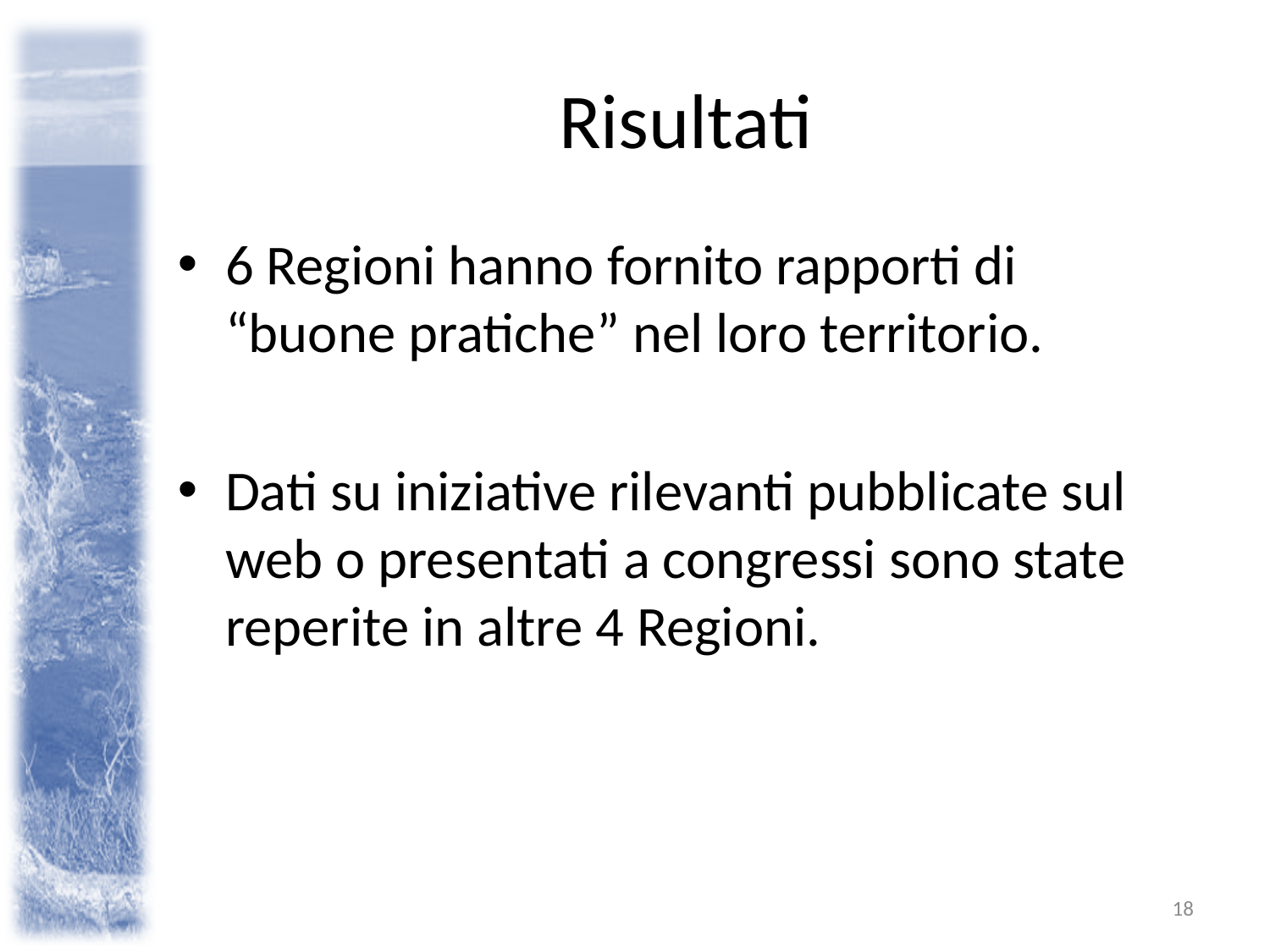

# Risultati
6 Regioni hanno fornito rapporti di “buone pratiche” nel loro territorio.

Dati su iniziative rilevanti pubblicate sul web o presentati a congressi sono state reperite in altre 4 Regioni.

18